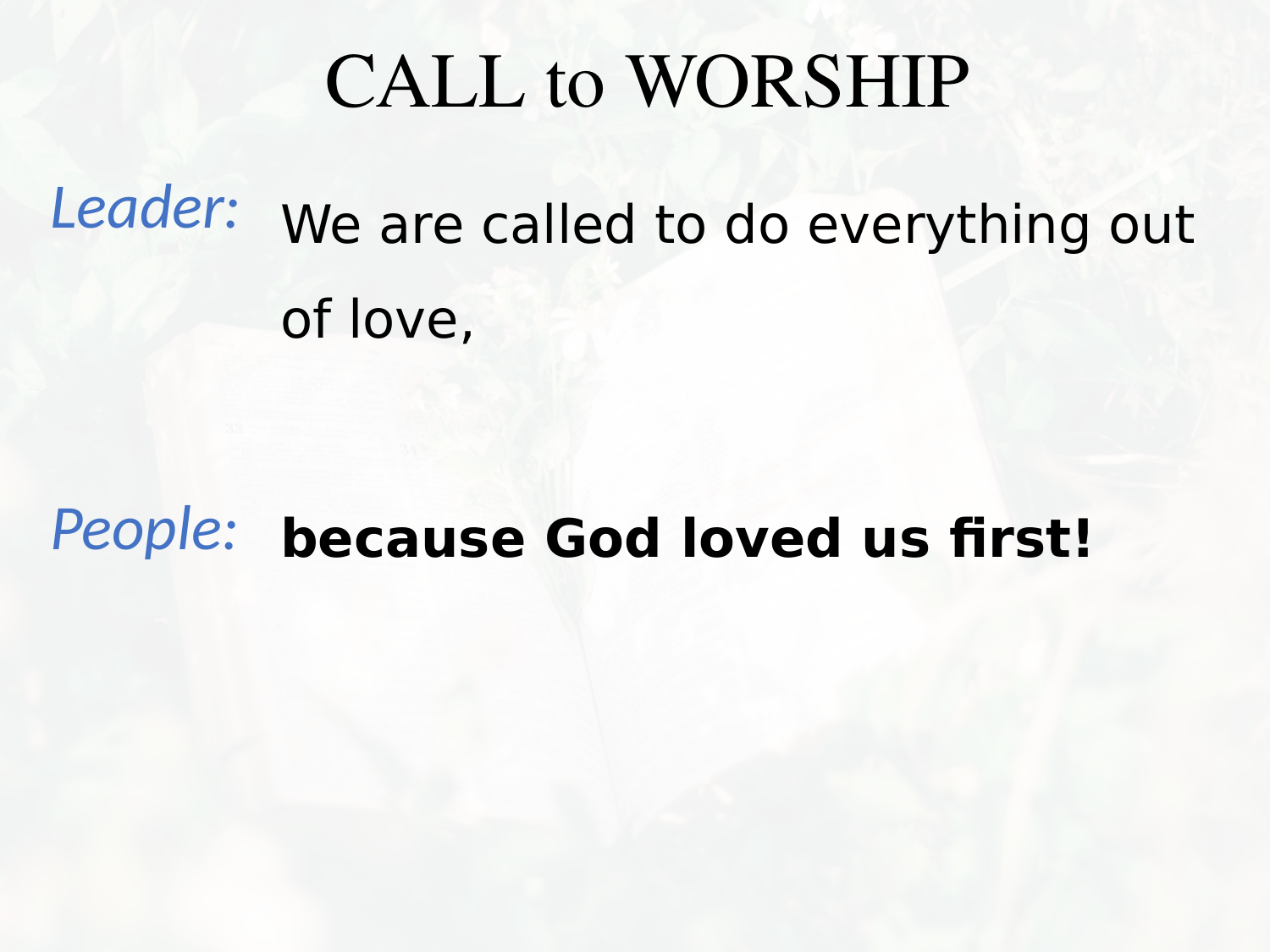

We are called to do everything out of love,
because God loved us first!